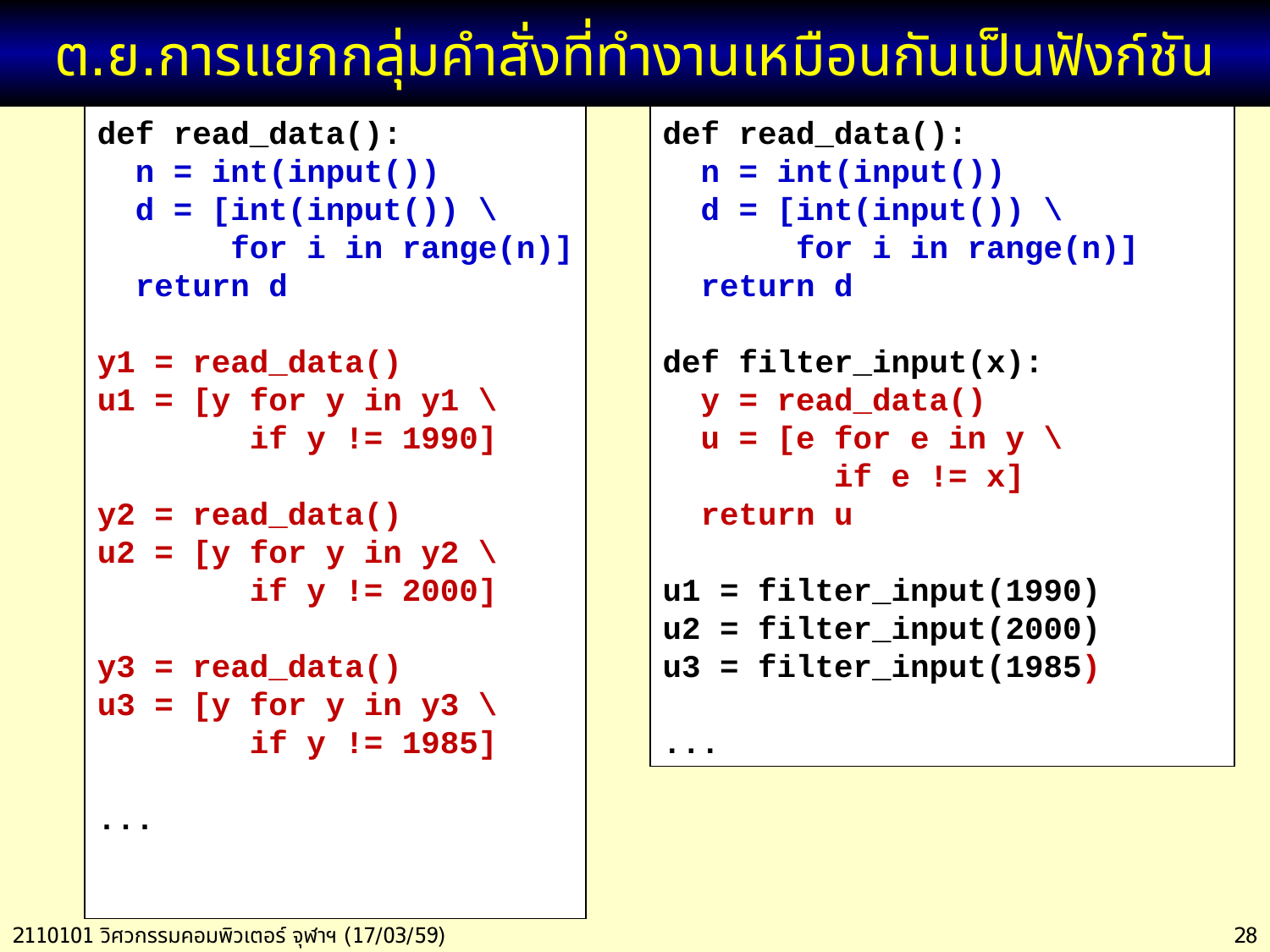

# ต.ย.การแยกกลุ่มคำสั่งที่ทำงานเหมือนกันเป็นฟังก์ชัน
def read_data():
  n = int(input())
  d = [int(input()) \
       for i in range(n)]
  return d

y1 = read_data()
u1 = [y for y in y1 \
        if y != 1990]

y2 = read_data()
u2 = [y for y in y2 \
        if y != 2000]

y3 = read_data()
u3 = [y for y in y3 \
        if y != 1985]

...

def read_data():
  n = int(input())
  d = [int(input()) \
       for i in range(n)]
  return d

def filter_input(x):
  y = read_data()
  u = [e for e in y \
         if e != x]
  return u

u1 = filter_input(1990)
u2 = filter_input(2000)
u3 = filter_input(1985)

...